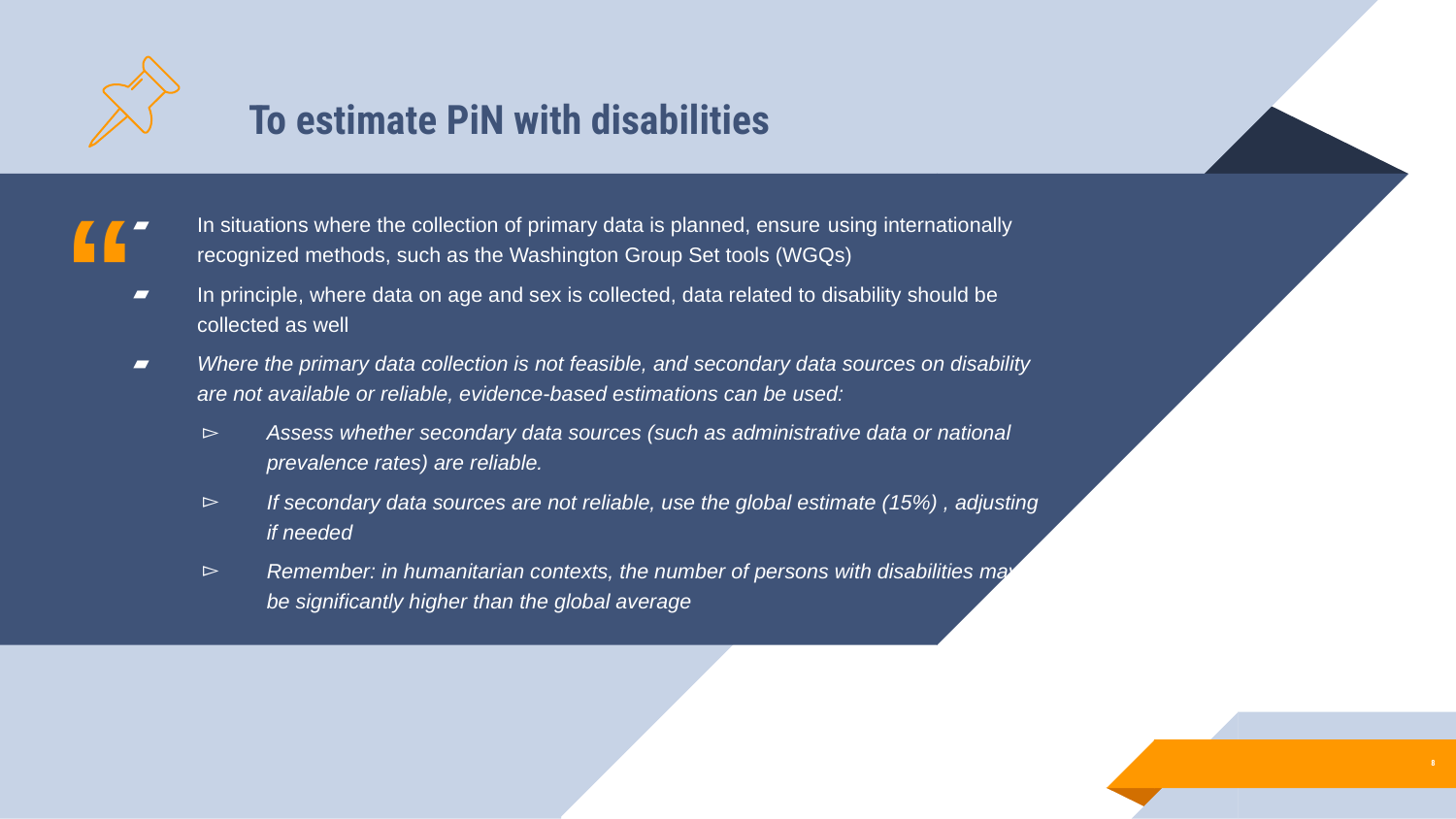

To estimate PiN with disabilities
In situations where the collection of primary data is planned, ensure using internationally recognized methods, such as the Washington Group Set tools (WGQs)
In principle, where data on age and sex is collected, data related to disability should be collected as well
Where the primary data collection is not feasible, and secondary data sources on disability are not available or reliable, evidence-based estimations can be used:
Assess whether secondary data sources (such as administrative data or national prevalence rates) are reliable.
If secondary data sources are not reliable, use the global estimate (15%) , adjusting if needed
Remember: in humanitarian contexts, the number of persons with disabilities may be significantly higher than the global average
8